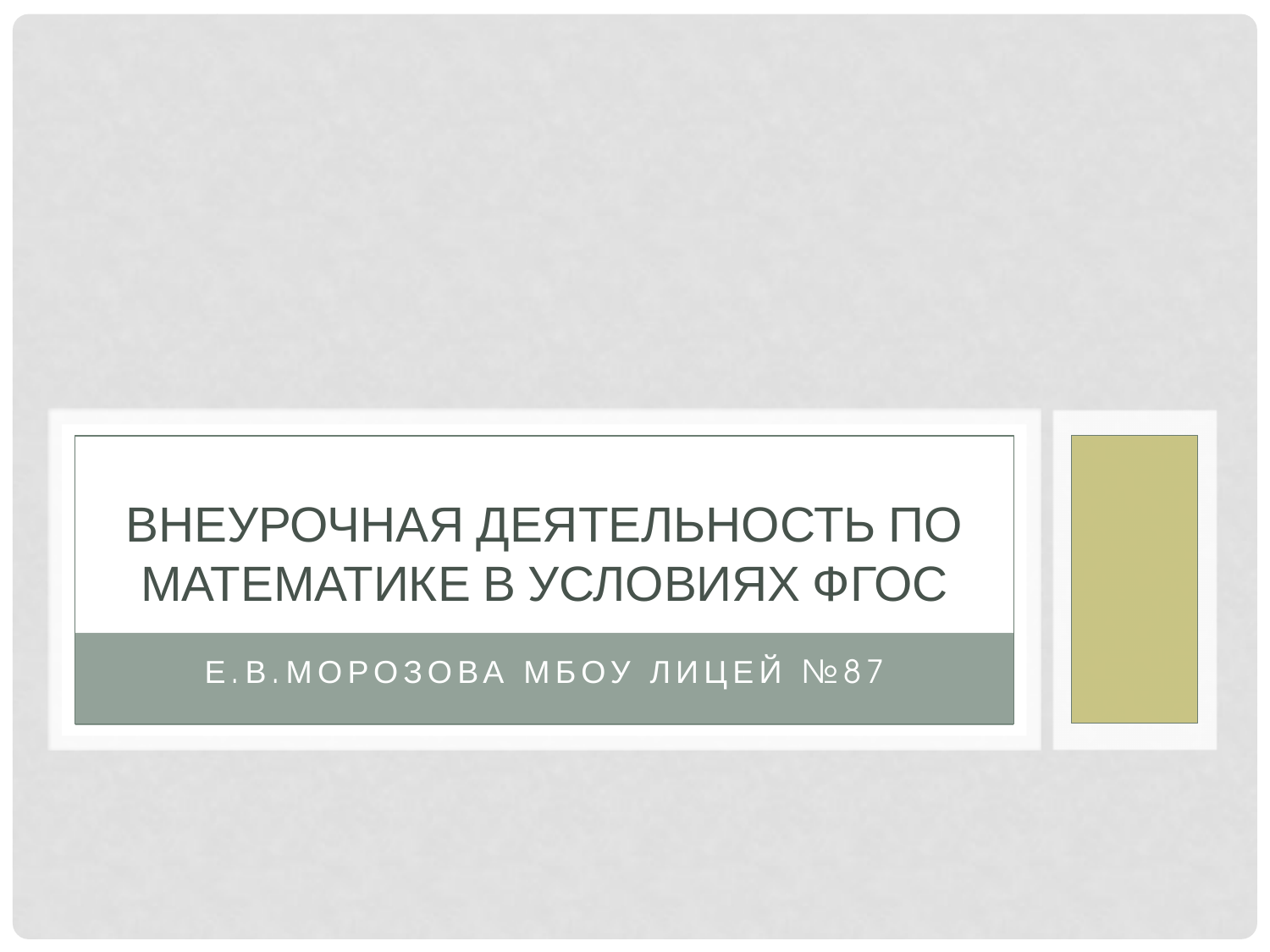

# Внеурочная деятельность по математике в условиях ФГОС
Е.В.Морозова МБОУ Лицей №87